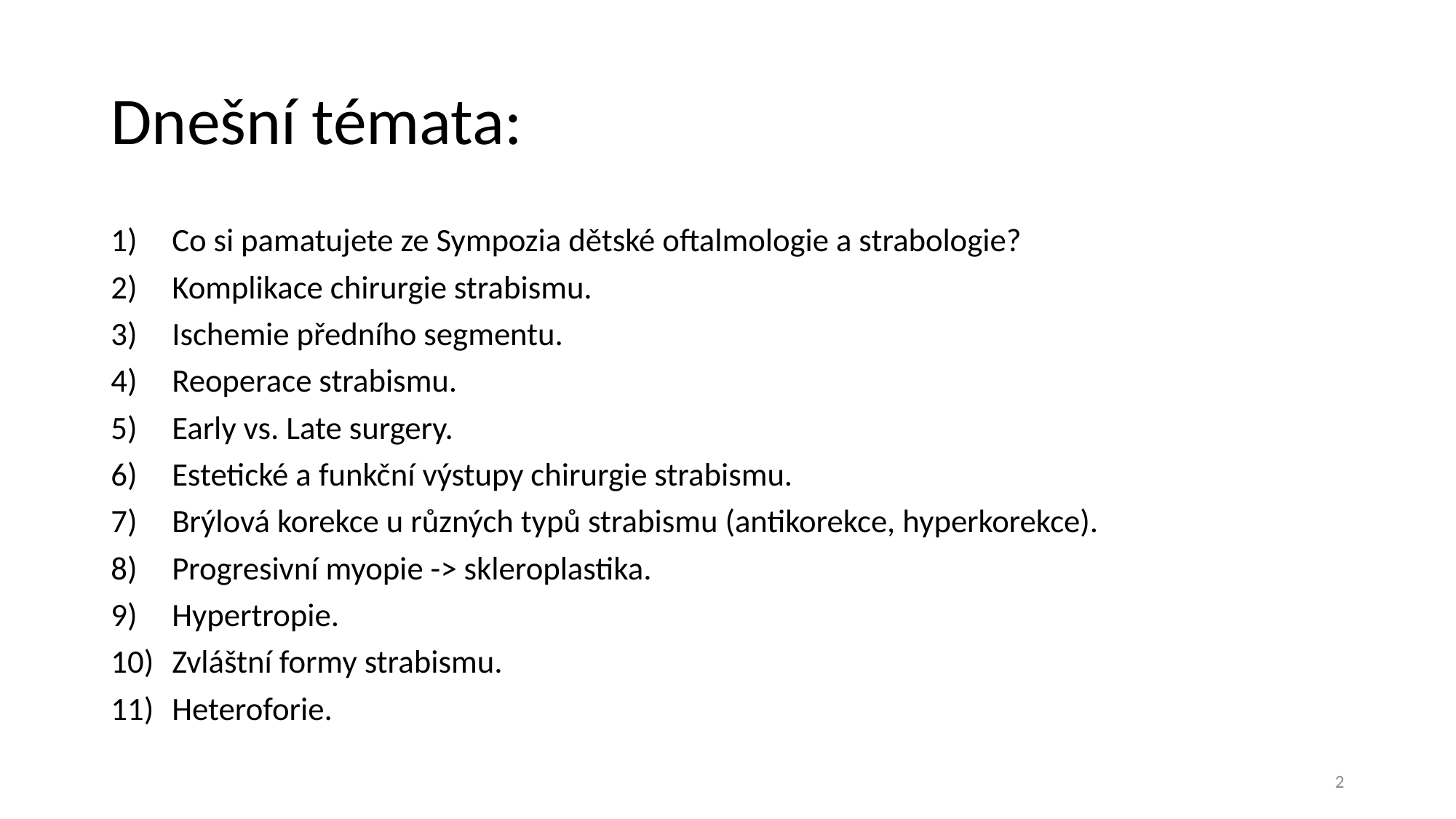

# Dnešní témata:
Co si pamatujete ze Sympozia dětské oftalmologie a strabologie?
Komplikace chirurgie strabismu.
Ischemie předního segmentu.
Reoperace strabismu.
Early vs. Late surgery.
Estetické a funkční výstupy chirurgie strabismu.
Brýlová korekce u různých typů strabismu (antikorekce, hyperkorekce).
Progresivní myopie -> skleroplastika.
Hypertropie.
Zvláštní formy strabismu.
Heteroforie.

2